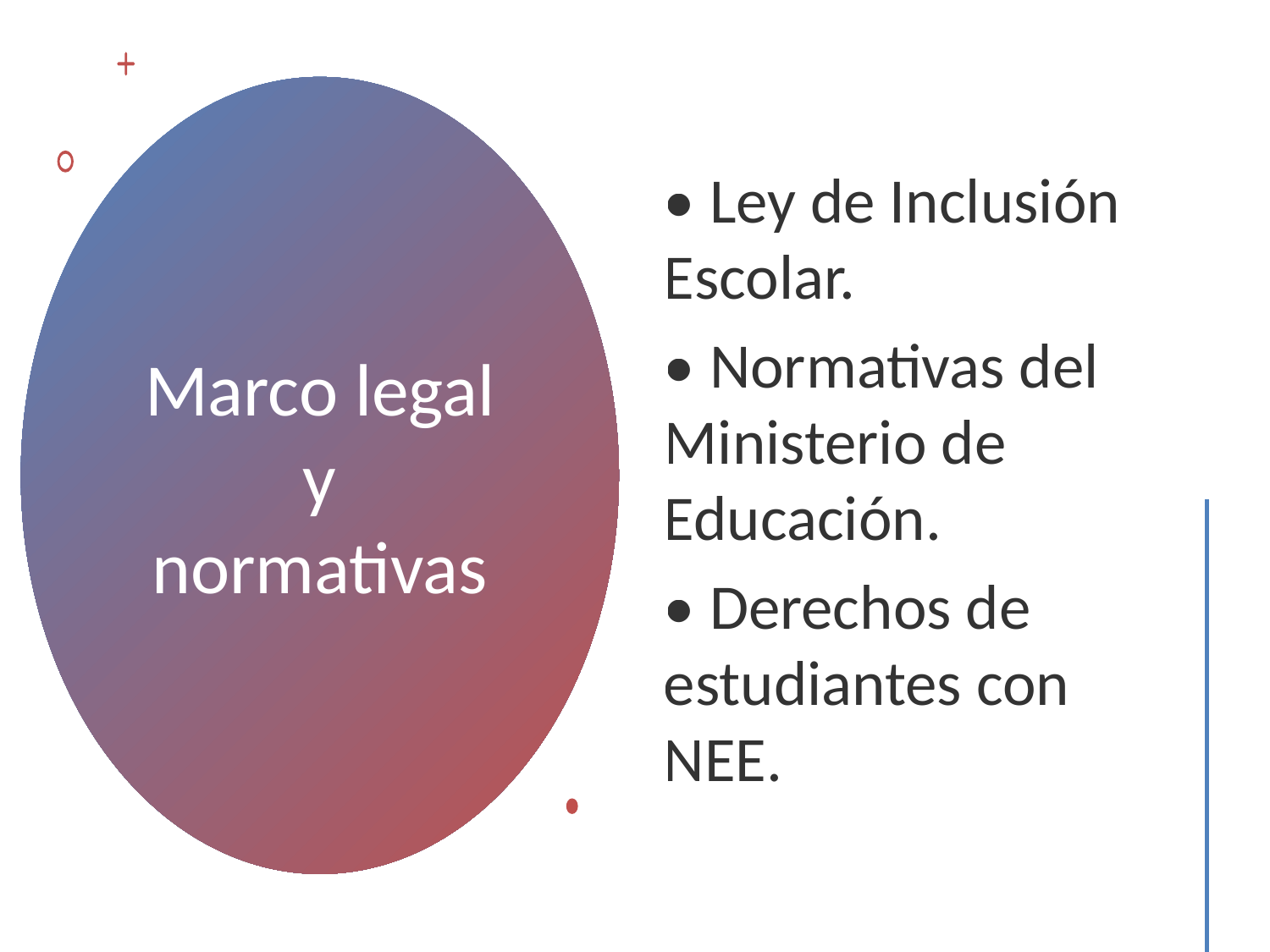

• Ley de Inclusión Escolar.
• Normativas del Ministerio de Educación.
• Derechos de estudiantes con NEE.

# Marco legal y normativas